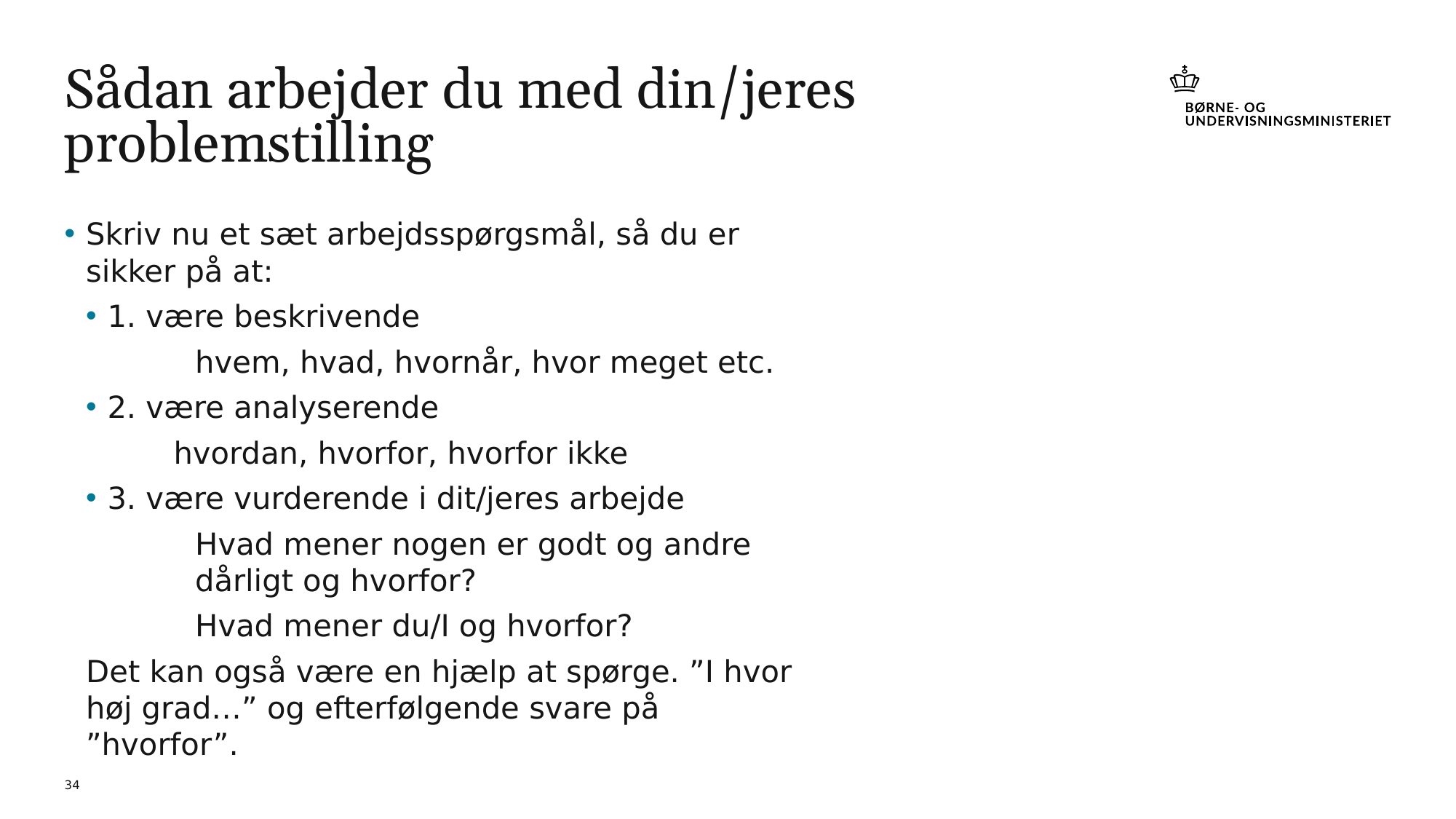

# Sådan arbejder du med din/jeres problemstilling
Skriv nu et sæt arbejdsspørgsmål, så du er sikker på at:
1. være beskrivende
	hvem, hvad, hvornår, hvor meget etc.
2. være analyserende
	hvordan, hvorfor, hvorfor ikke
3. være vurderende i dit/jeres arbejde
	Hvad mener nogen er godt og andre 	dårligt og hvorfor?
	Hvad mener du/I og hvorfor?
Det kan også være en hjælp at spørge. ”I hvor høj grad…” og efterfølgende svare på ”hvorfor”.

34